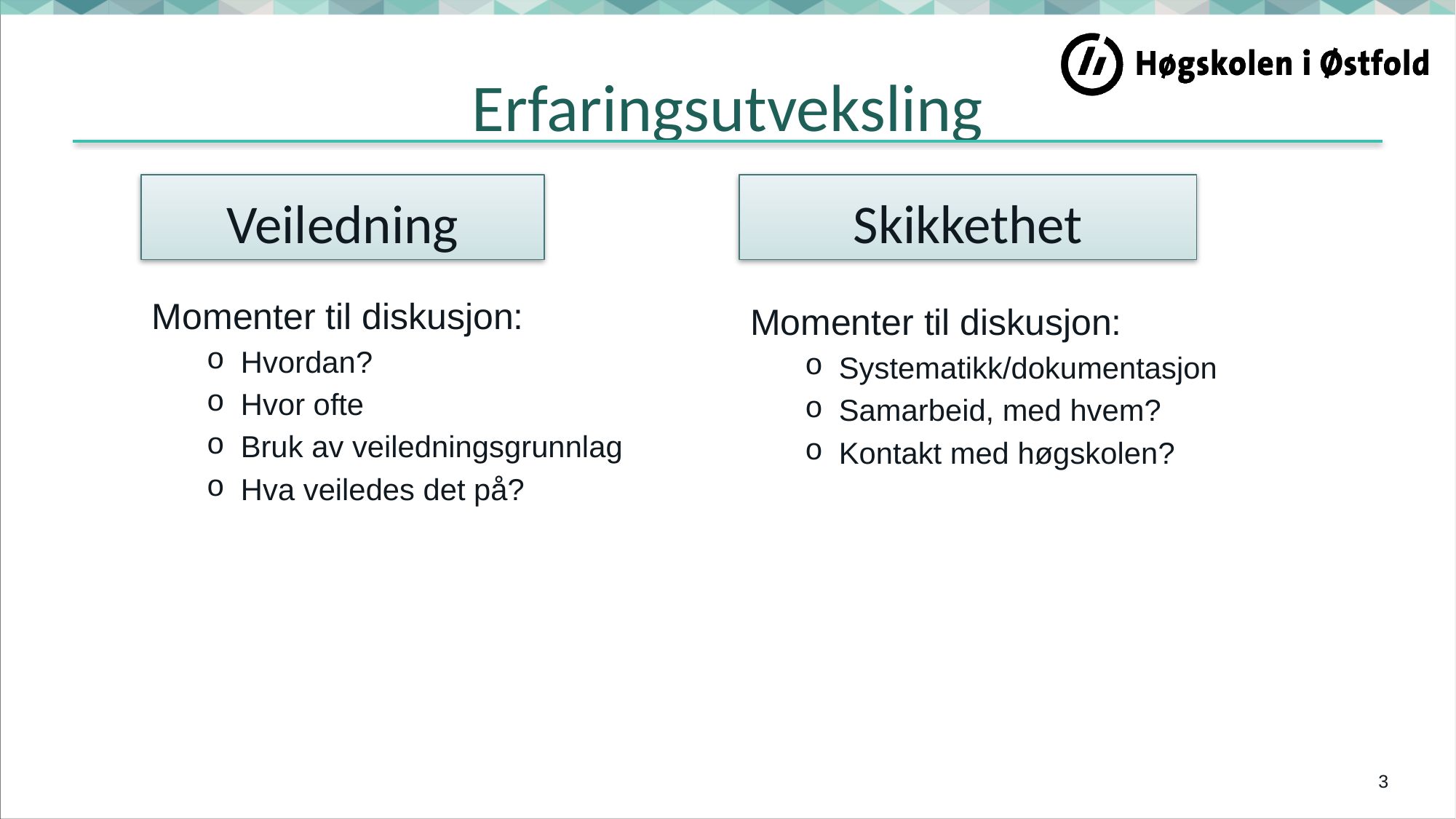

Erfaringsutveksling
Skikkethet
Veiledning
Momenter til diskusjon:
Hvordan?
Hvor ofte
Bruk av veiledningsgrunnlag
Hva veiledes det på?

Momenter til diskusjon:
Systematikk/dokumentasjon
Samarbeid, med hvem?
Kontakt med høgskolen?
3